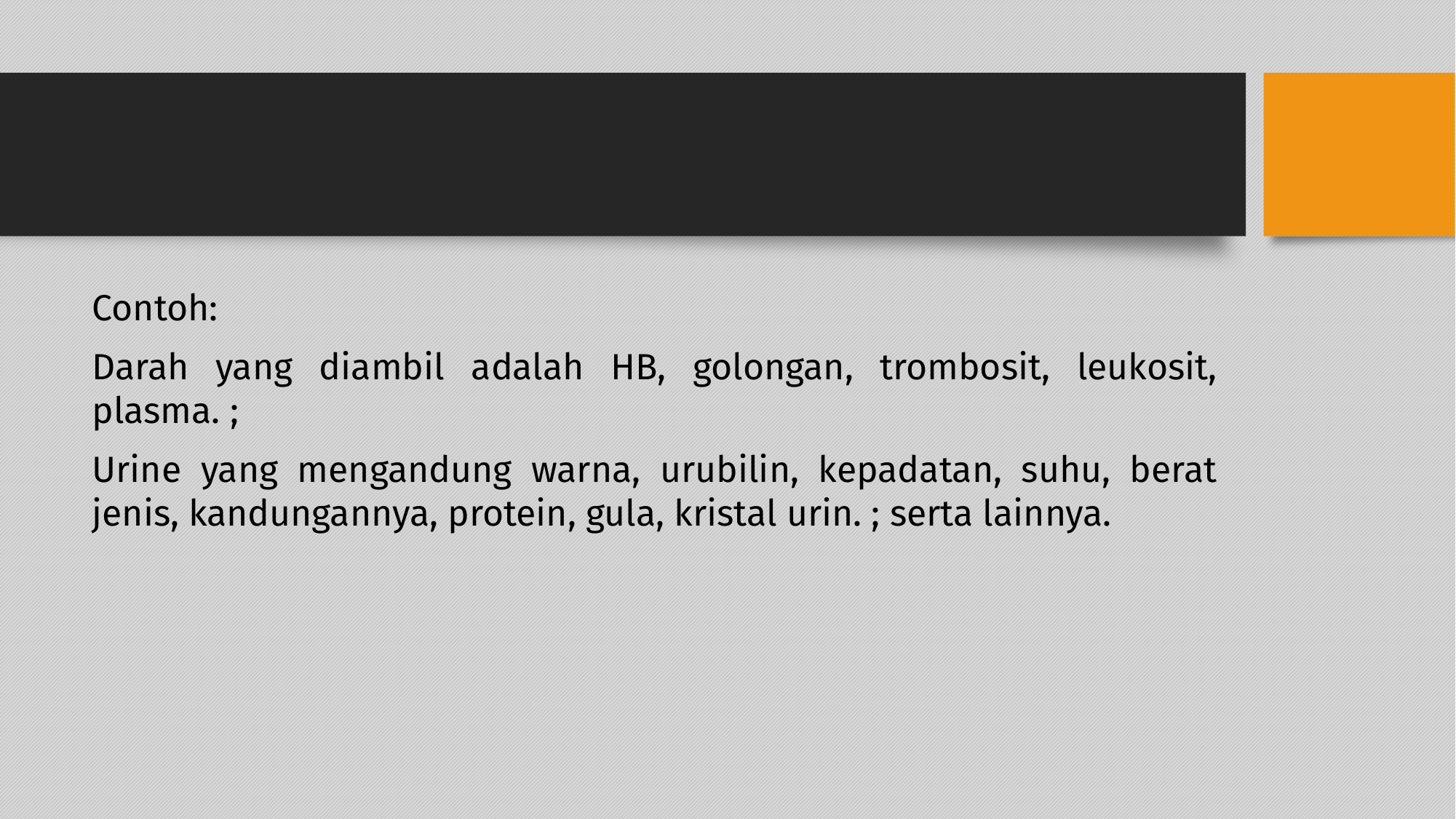

#
Contoh:
Darah yang diambil adalah HB, golongan, trombosit, leukosit, plasma. ;
Urine yang mengandung warna, urubilin, kepadatan, suhu, berat jenis, kandungannya, protein, gula, kristal urin. ; serta lainnya.